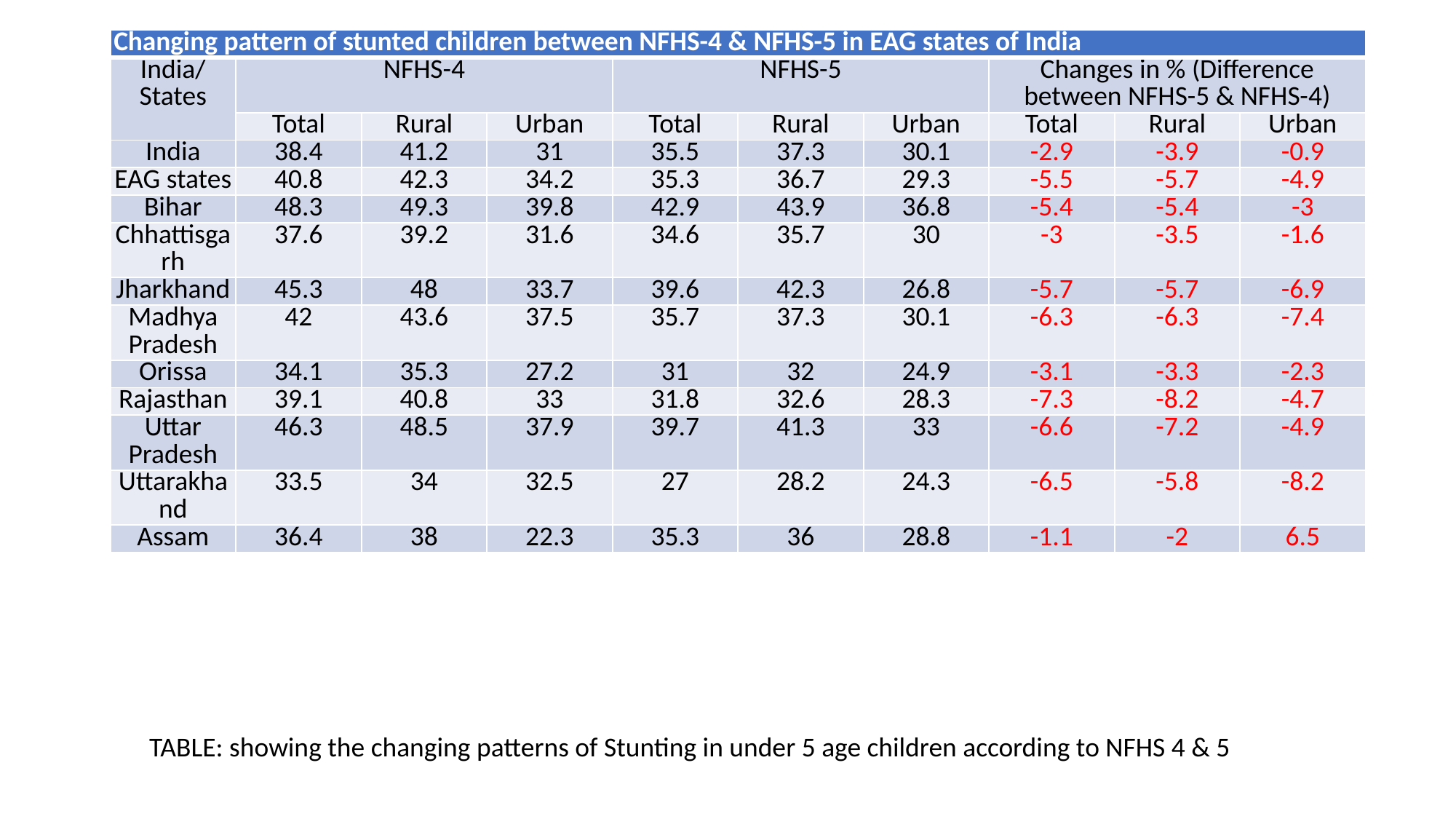

| Changing pattern of stunted children between NFHS-4 & NFHS-5 in EAG states of India |  |  |  |  |  |  |  |  |  |
| --- | --- | --- | --- | --- | --- | --- | --- | --- | --- |
| India/States | NFHS-4 |  |  | NFHS-5 |  |  | Changes in % (Difference between NFHS-5 & NFHS-4) |  |  |
|  | Total | Rural | Urban | Total | Rural | Urban | Total | Rural | Urban |
| India | 38.4 | 41.2 | 31 | 35.5 | 37.3 | 30.1 | -2.9 | -3.9 | -0.9 |
| EAG states | 40.8 | 42.3 | 34.2 | 35.3 | 36.7 | 29.3 | -5.5 | -5.7 | -4.9 |
| Bihar | 48.3 | 49.3 | 39.8 | 42.9 | 43.9 | 36.8 | -5.4 | -5.4 | -3 |
| Chhattisgarh | 37.6 | 39.2 | 31.6 | 34.6 | 35.7 | 30 | -3 | -3.5 | -1.6 |
| Jharkhand | 45.3 | 48 | 33.7 | 39.6 | 42.3 | 26.8 | -5.7 | -5.7 | -6.9 |
| Madhya Pradesh | 42 | 43.6 | 37.5 | 35.7 | 37.3 | 30.1 | -6.3 | -6.3 | -7.4 |
| Orissa | 34.1 | 35.3 | 27.2 | 31 | 32 | 24.9 | -3.1 | -3.3 | -2.3 |
| Rajasthan | 39.1 | 40.8 | 33 | 31.8 | 32.6 | 28.3 | -7.3 | -8.2 | -4.7 |
| Uttar Pradesh | 46.3 | 48.5 | 37.9 | 39.7 | 41.3 | 33 | -6.6 | -7.2 | -4.9 |
| Uttarakhand | 33.5 | 34 | 32.5 | 27 | 28.2 | 24.3 | -6.5 | -5.8 | -8.2 |
| Assam | 36.4 | 38 | 22.3 | 35.3 | 36 | 28.8 | -1.1 | -2 | 6.5 |
TABLE: showing the changing patterns of Stunting in under 5 age children according to NFHS 4 & 5